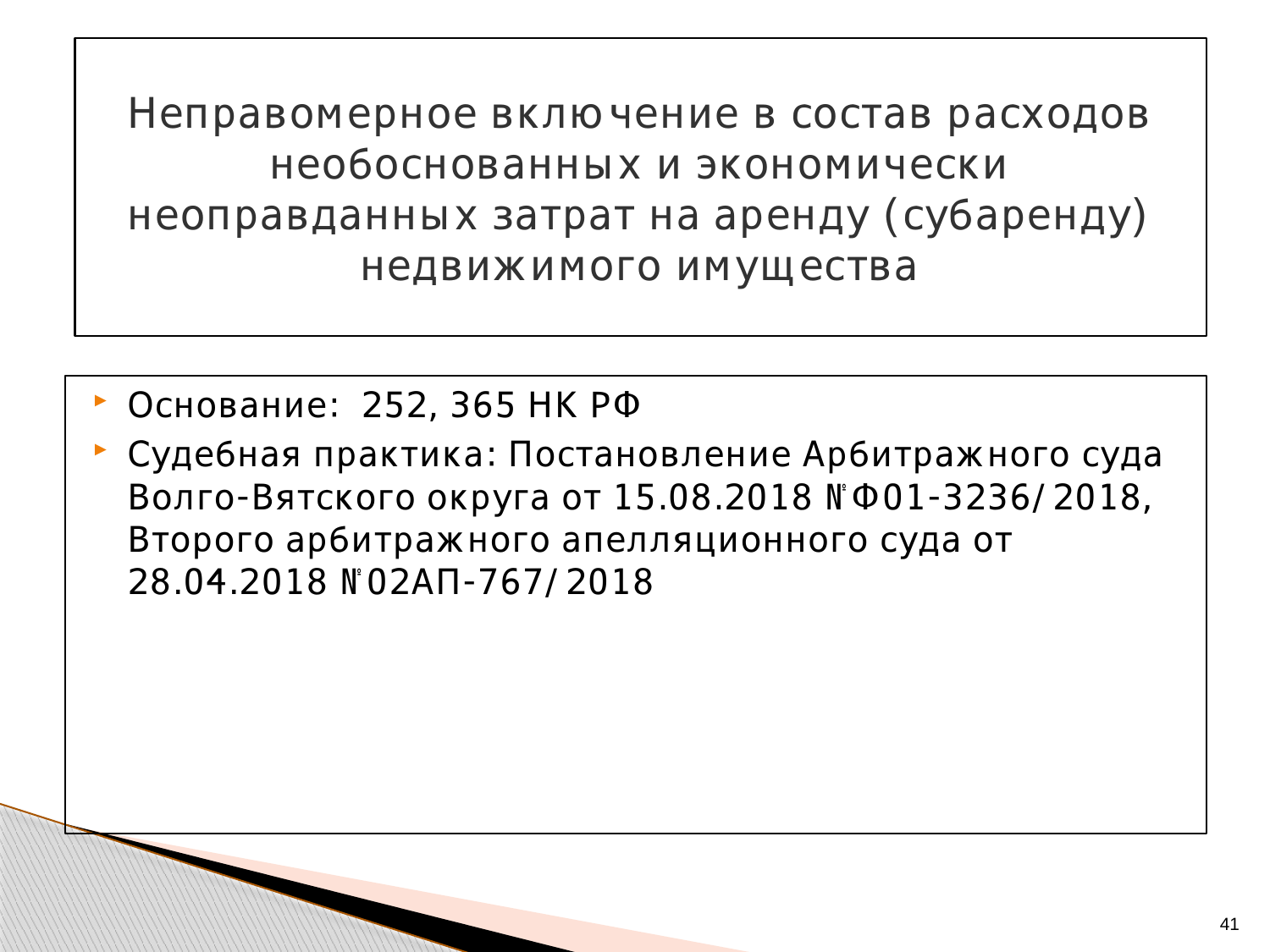

# Неправомерное включение в состав расходов необоснованных и экономически неоправданных затрат на аренду (субаренду) недвижимого имущества
Основание:  252, 365 НК РФ
Судебная практика: Постановление Арбитражного суда Волго-Вятского округа от 15.08.2018 №Ф01-3236/2018, Второго арбитражного апелляционного суда от 28.04.2018 №02АП-767/2018

41